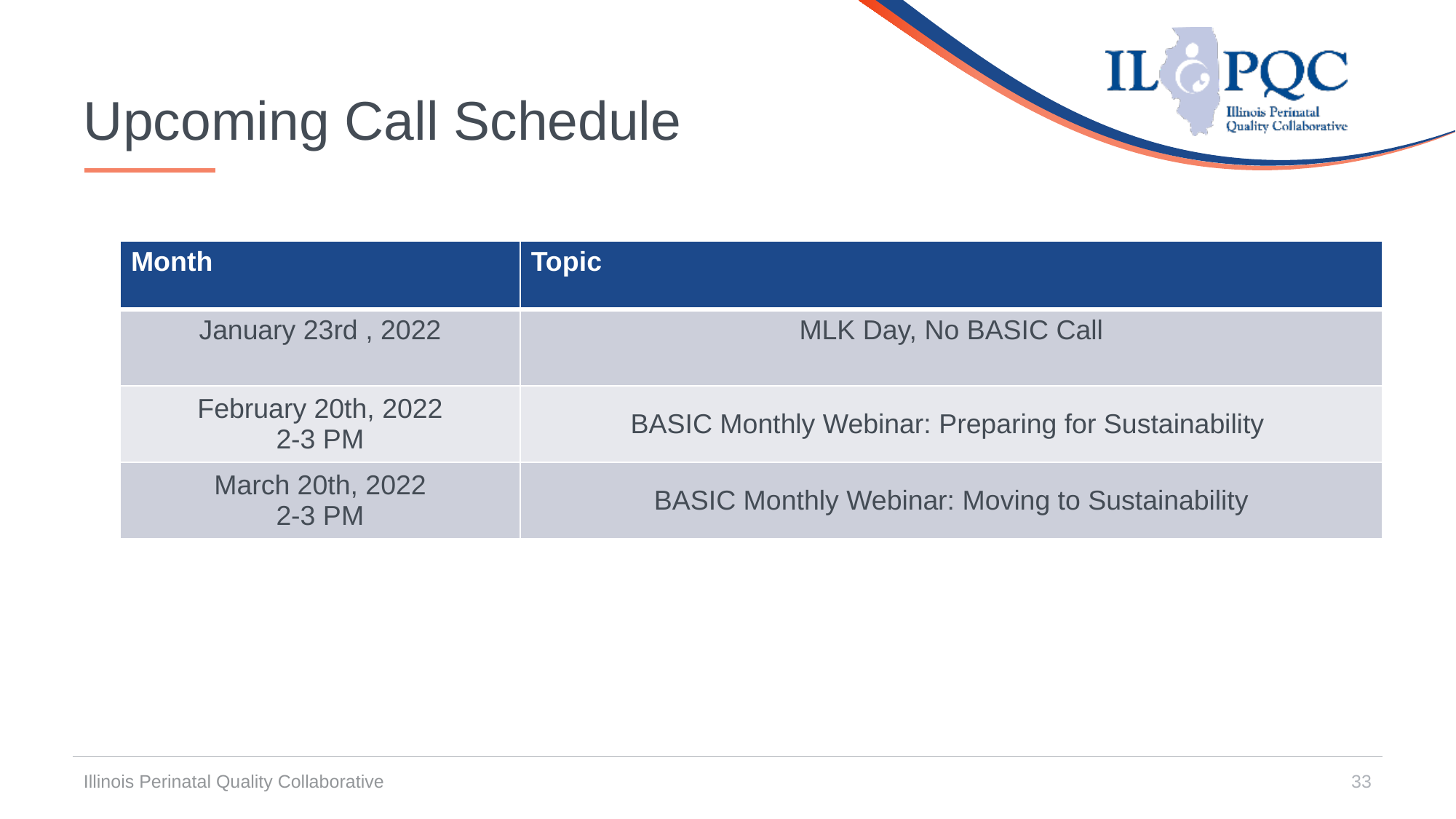

# Upcoming Call Schedule
| Month | Topic |
| --- | --- |
| January 23rd , 2022 | MLK Day, No BASIC Call |
| February 20th, 2022 2-3 PM | BASIC Monthly Webinar: Preparing for Sustainability |
| March 20th, 2022 2-3 PM | BASIC Monthly Webinar: Moving to Sustainability |

Illinois Perinatal Quality Collaborative
33